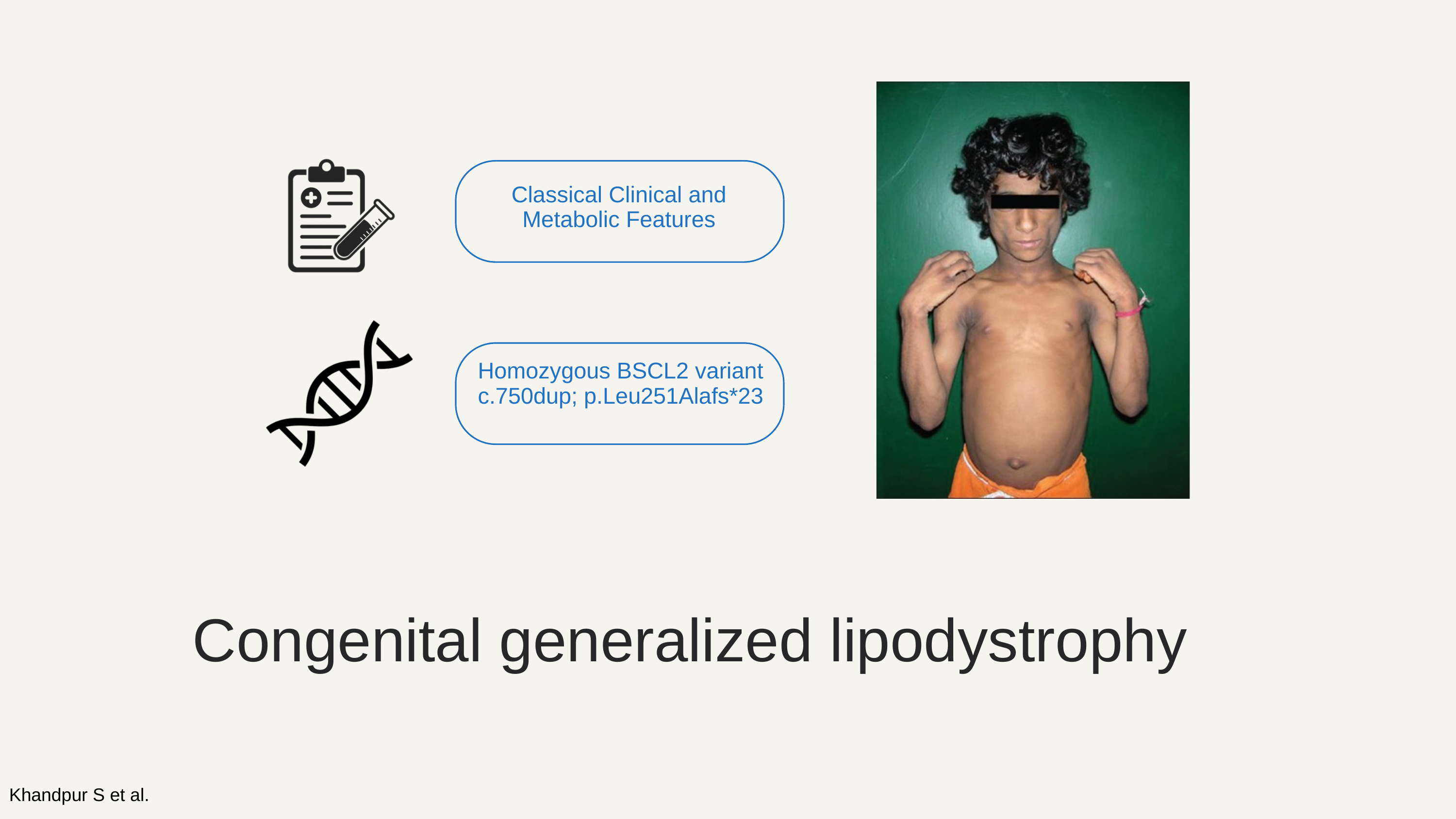

Classical Clinical and Metabolic Features

Homozygous BSCL2 variant c.750dup; p.Leu251Alafs*23

Congenital generalized lipodystrophy
Khandpur S et al.